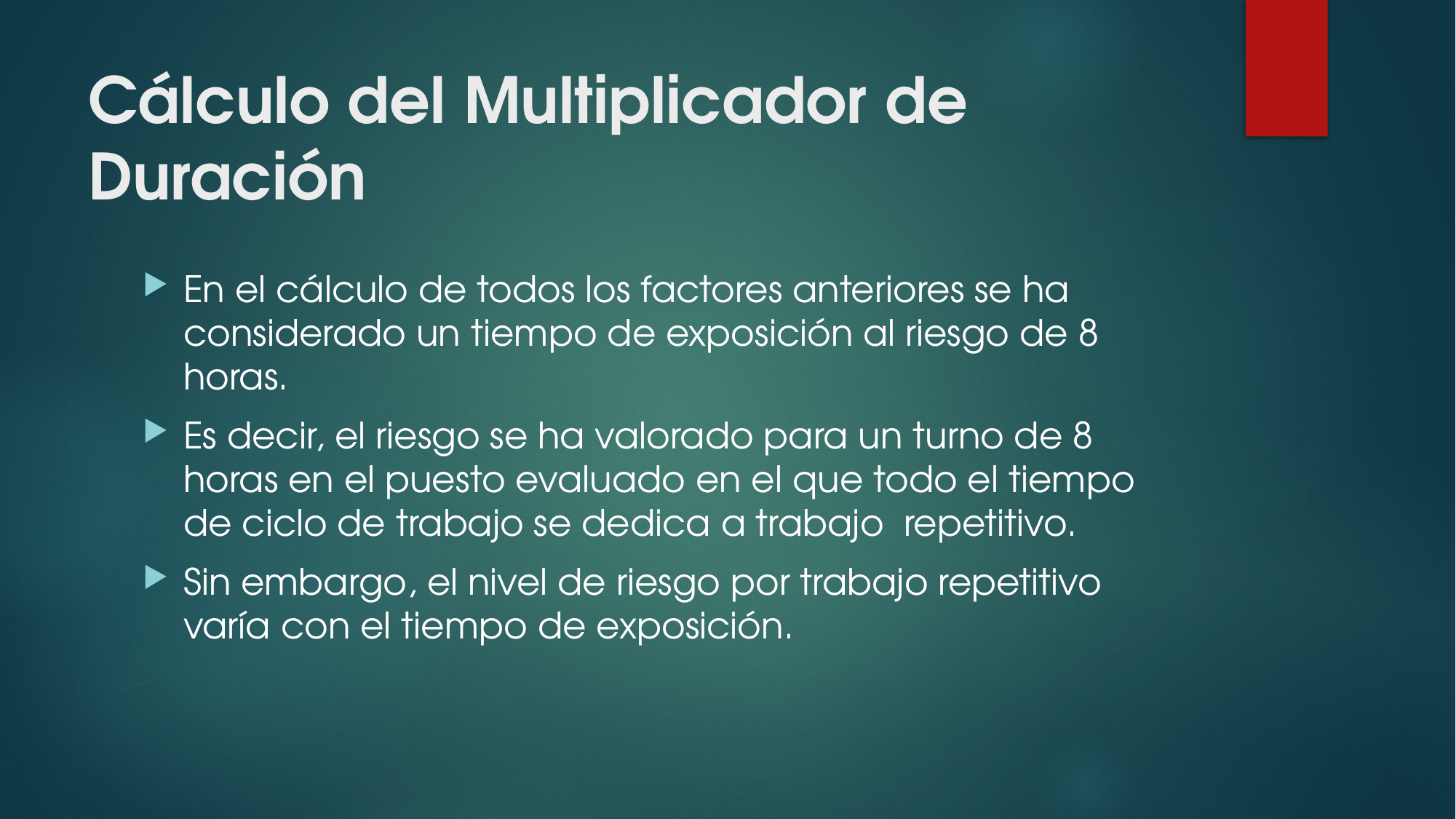

# Cálculo del Multiplicador de Duración
En el cálculo de todos los factores anteriores se ha considerado un tiempo de exposición al riesgo de 8 horas.
Es decir, el riesgo se ha valorado para un turno de 8 horas en el puesto evaluado en el que todo el tiempo de ciclo de trabajo se dedica a trabajo  repetitivo.
Sin embargo, el nivel de riesgo por trabajo repetitivo varía con el tiempo de exposición.